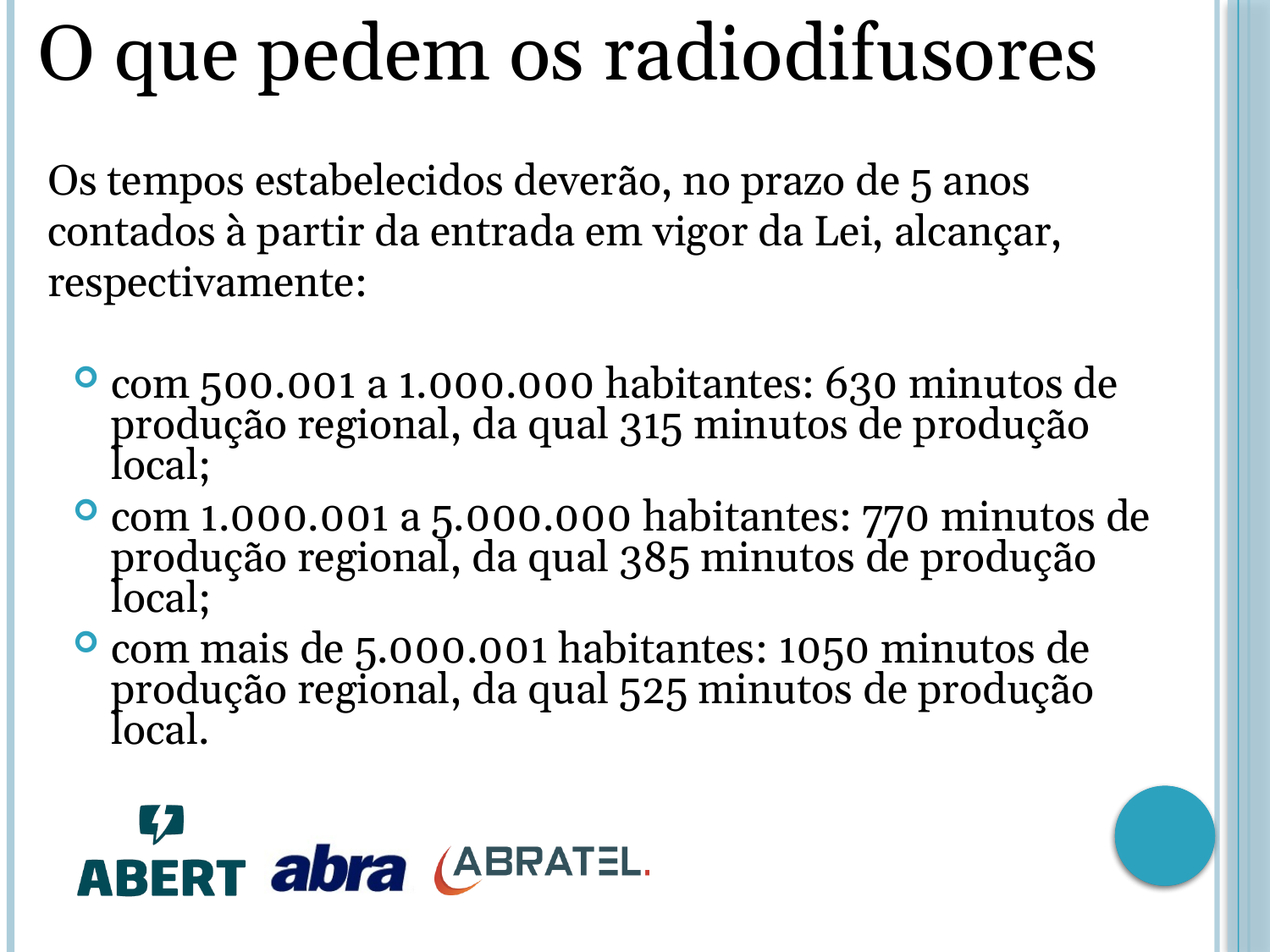

O que pedem os radiodifusores
Os tempos estabelecidos deverão, no prazo de 5 anos contados à partir da entrada em vigor da Lei, alcançar, respectivamente:

com 500.001 a 1.000.000 habitantes: 630 minutos de produção regional, da qual 315 minutos de produção local;
com 1.000.001 a 5.000.000 habitantes: 770 minutos de produção regional, da qual 385 minutos de produção local;
com mais de 5.000.001 habitantes: 1050 minutos de produção regional, da qual 525 minutos de produção local.